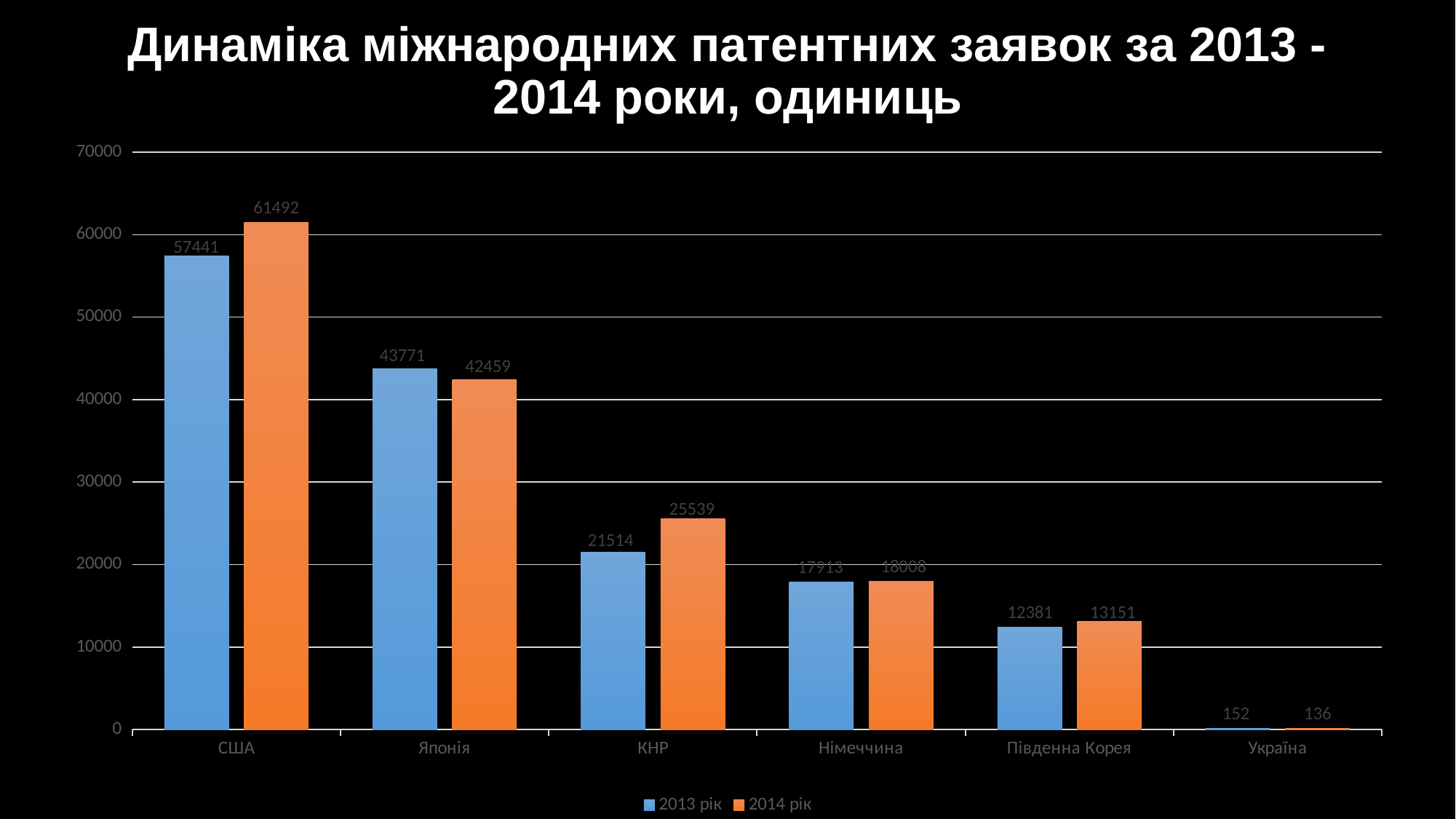

Динаміка міжнародних патентних заявок за 2013 - 2014 роки, одиниць

### Chart

| Category | 2013 рік | 2014 рік |
|---|---|---|
| США | 57441.0 | 61492.0 |
| Японія | 43771.0 | 42459.0 |
| КНР | 21514.0 | 25539.0 |
| Німеччина | 17913.0 | 18008.0 |
| Південна Корея | 12381.0 | 13151.0 |
| Україна | 152.0 | 136.0 |